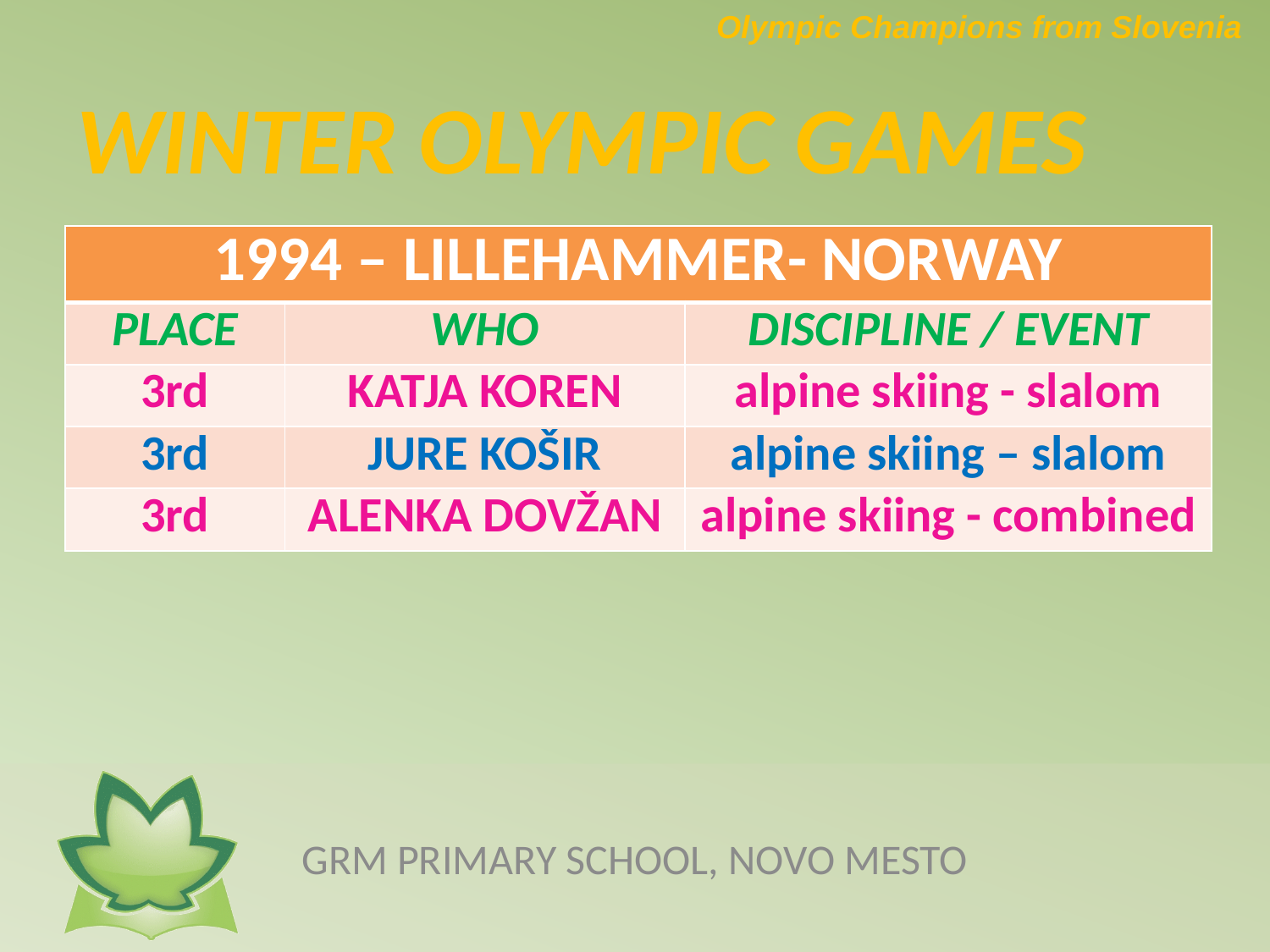

Olympic Champions from Slovenia
# WINTER OLYMPIC GAMES
| 1994 – LILLEHAMMER- NORWAY |  |  |
| --- | --- | --- |
| PLACE | WHO | DISCIPLINE / EVENT |
| 3rd | KATJA KOREN | alpine skiing - slalom |
| 3rd | JURE KOŠIR | alpine skiing – slalom |
| 3rd | ALENKA DOVŽAN | alpine skiing - combined |
GRM PRIMARY SCHOOL, NOVO MESTO